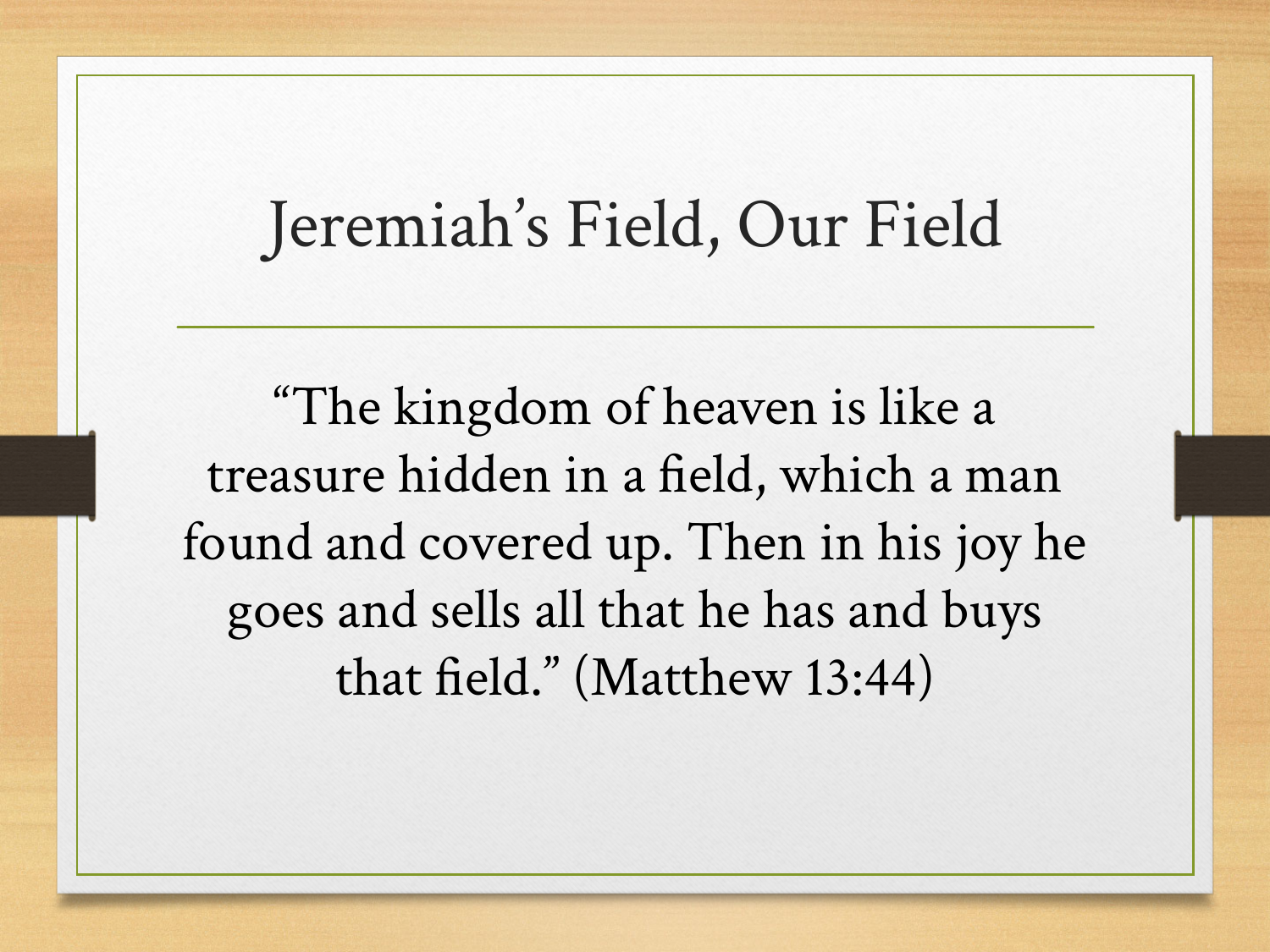

# Jeremiah’s Field, Our Field
“The kingdom of heaven is like a treasure hidden in a field, which a man found and covered up. Then in his joy he goes and sells all that he has and buys that field.” (Matthew 13:44)